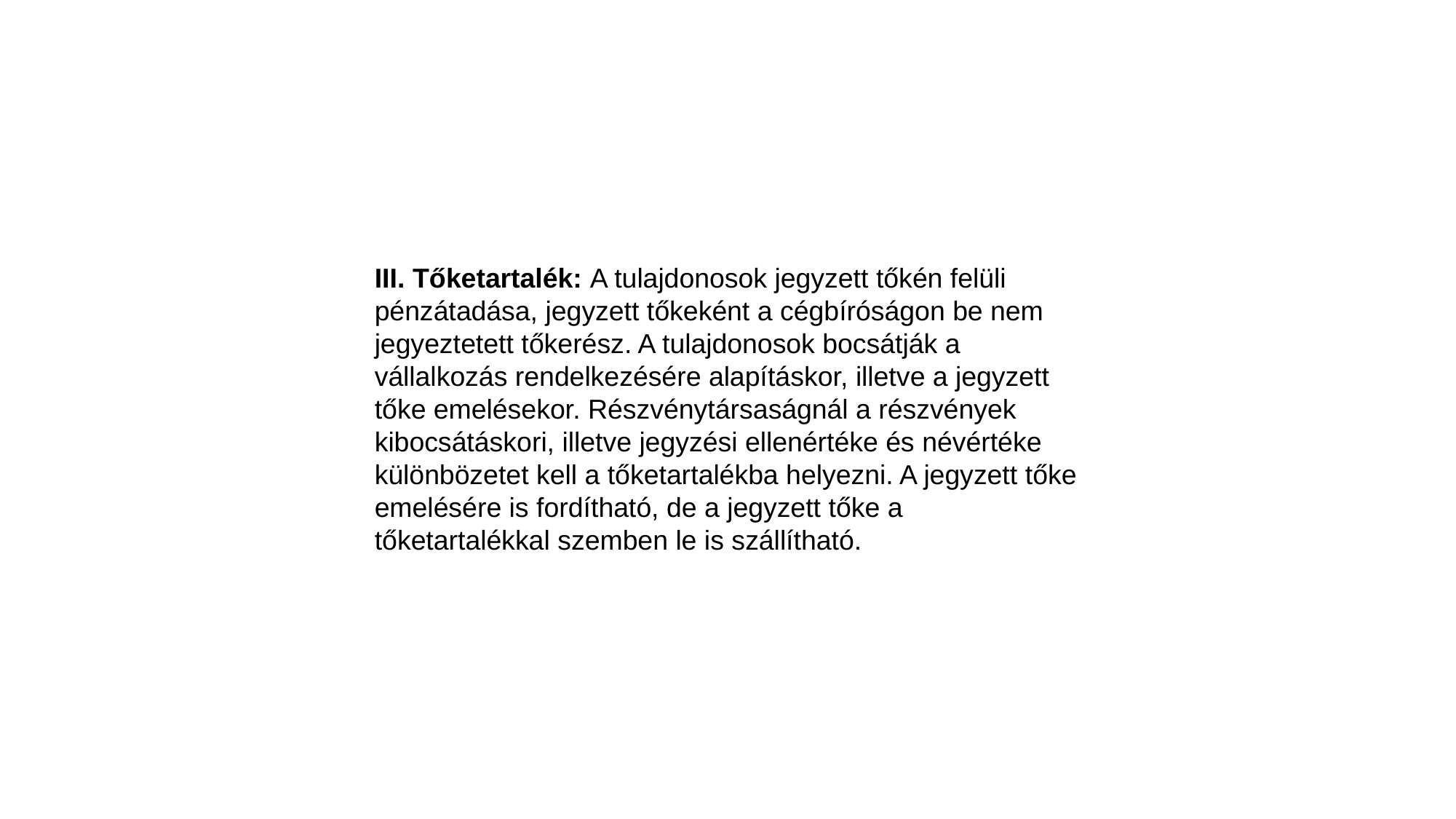

III. Tőketartalék: A tulajdonosok jegyzett tőkén felüli pénzátadása, jegyzett tőkeként a cégbíróságon be nem jegyeztetett tőkerész. A tulajdonosok bocsátják a vállalkozás rendelkezésére alapításkor, illetve a jegyzett tőke emelésekor. Részvénytársaságnál a részvények kibocsátáskori, illetve jegyzési ellenértéke és névértéke különbözetet kell a tőketartalékba helyezni. A jegyzett tőke emelésére is fordítható, de a jegyzett tőke a tőketartalékkal szemben le is szállítható.